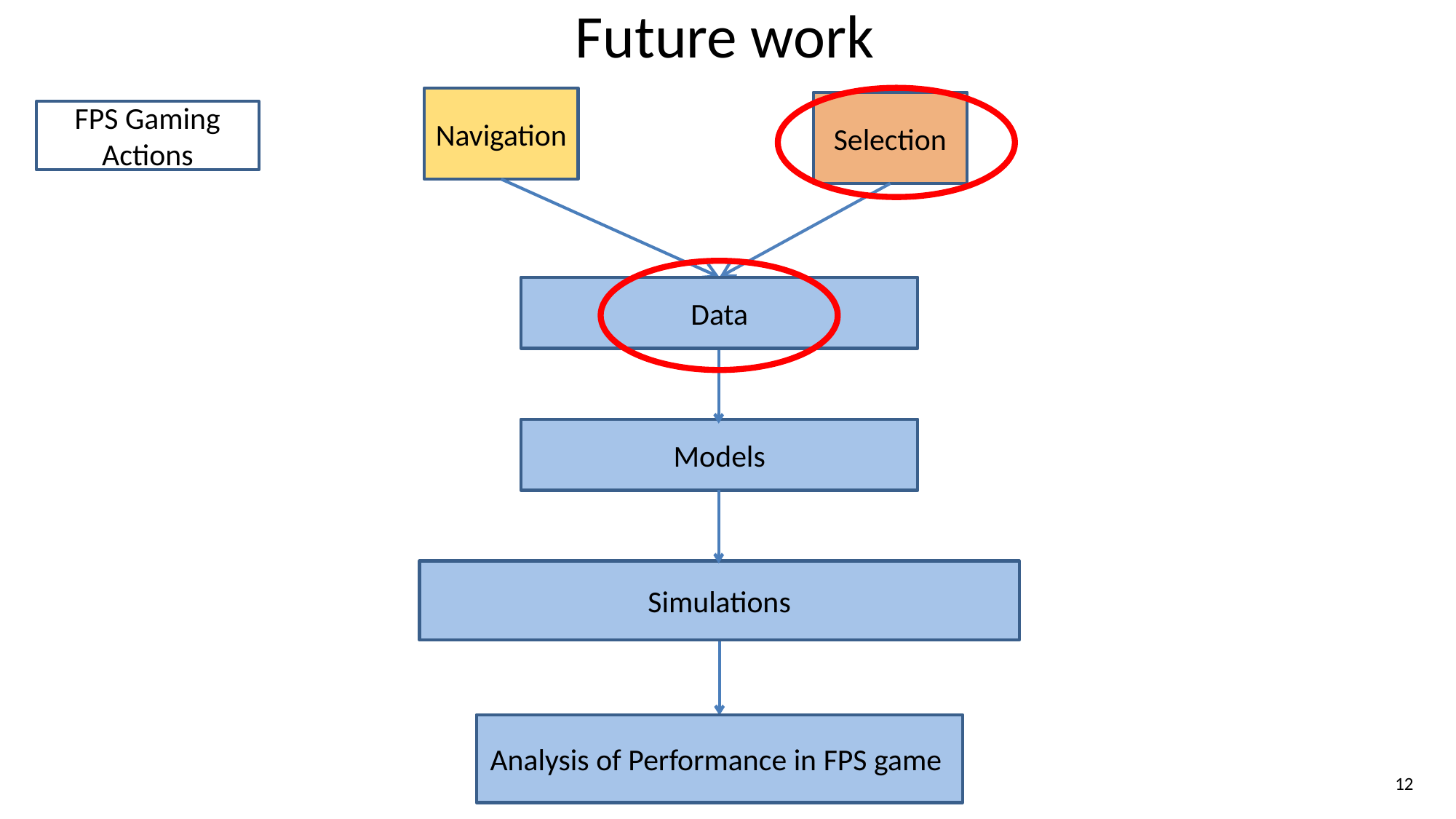

# Future work

Navigation
Selection
Simulations
Analysis of Performance in FPS game
FPS Gaming Actions
Data
Models
12